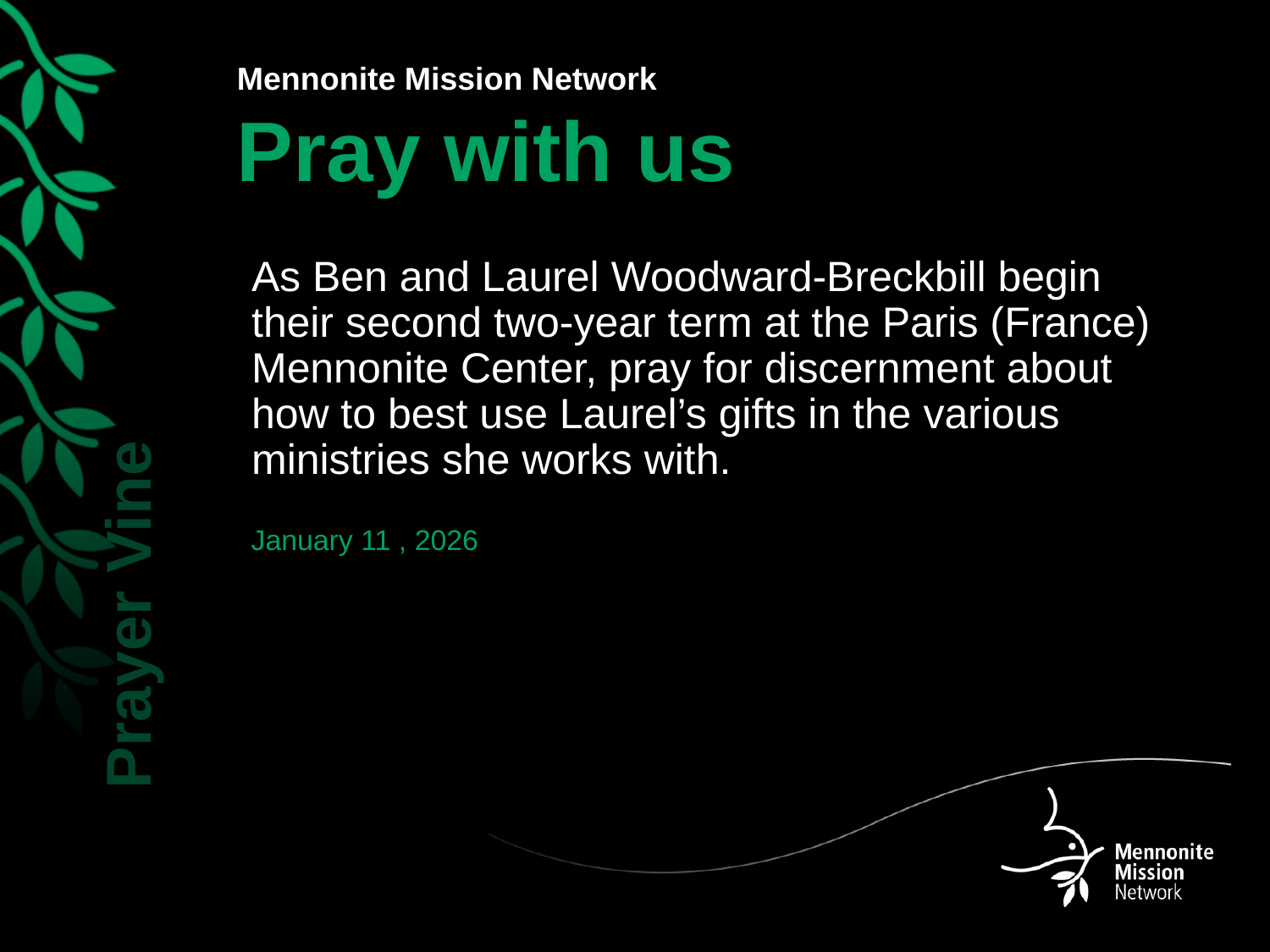

As Ben and Laurel Woodward-Breckbill begin their second two-year term at the Paris (France) Mennonite Center, pray for discernment about how to best use Laurel’s gifts in the various ministries she works with.
January 11 , 2026